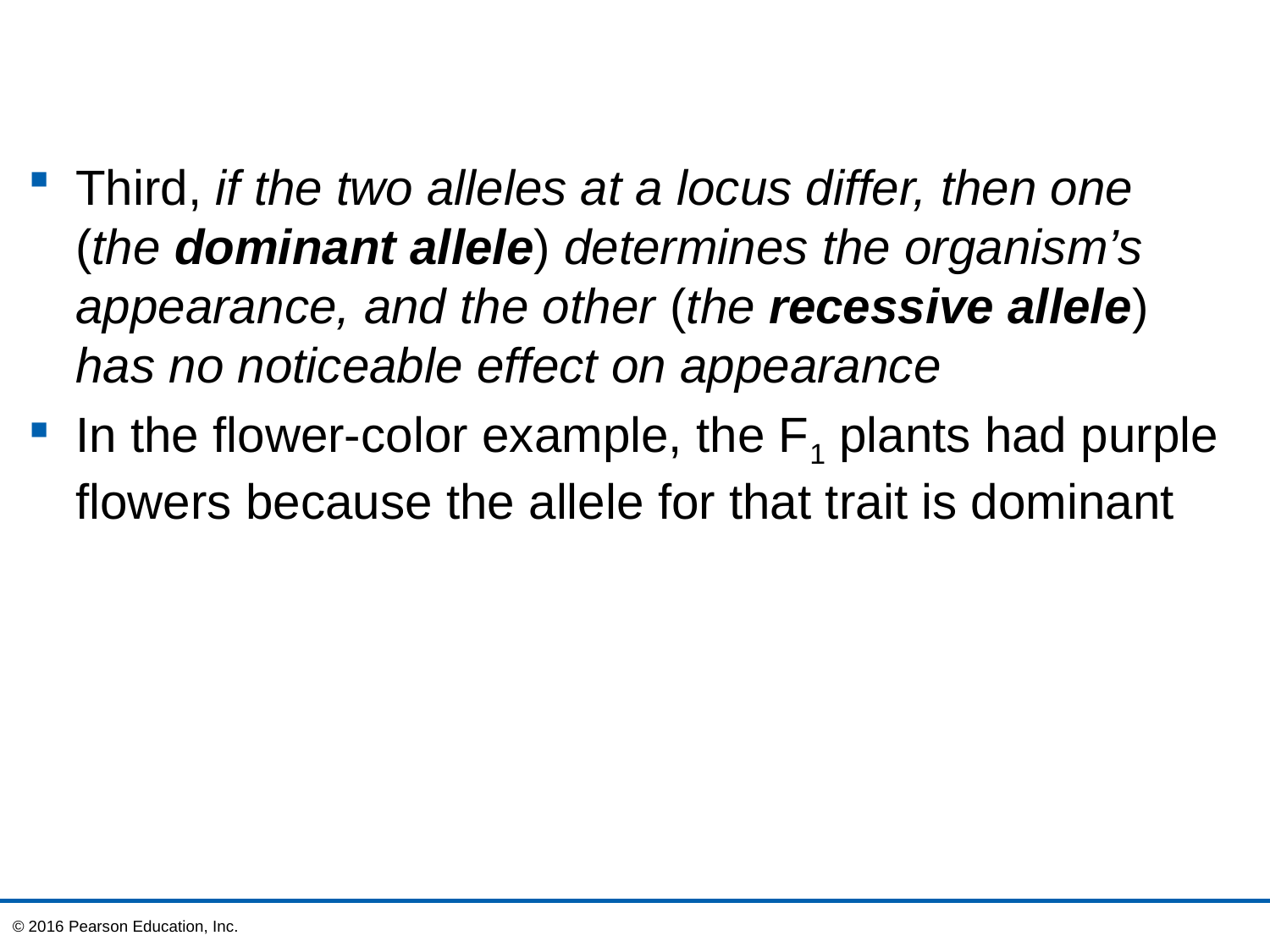

Third, if the two alleles at a locus differ, then one (the dominant allele) determines the organism’s appearance, and the other (the recessive allele) has no noticeable effect on appearance
In the flower-color example, the F1 plants had purple flowers because the allele for that trait is dominant
© 2016 Pearson Education, Inc.